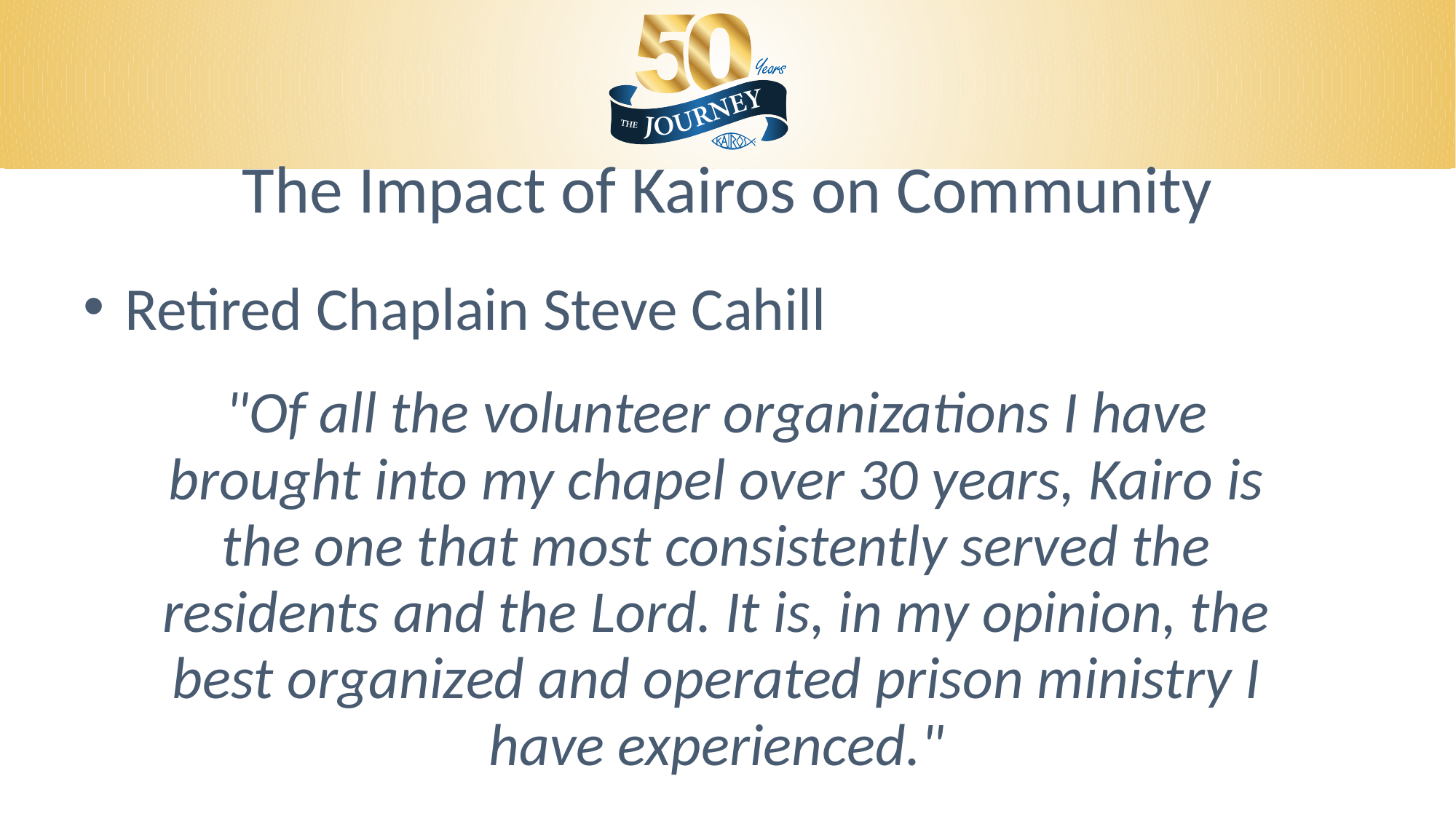

The Impact of Kairos on Community
Retired Chaplain Steve Cahill

"Of all the volunteer organizations I have brought into my chapel over 30 years, Kairo is the one that most consistently served the residents and the Lord. It is, in my opinion, the best organized and operated prison ministry I have experienced."